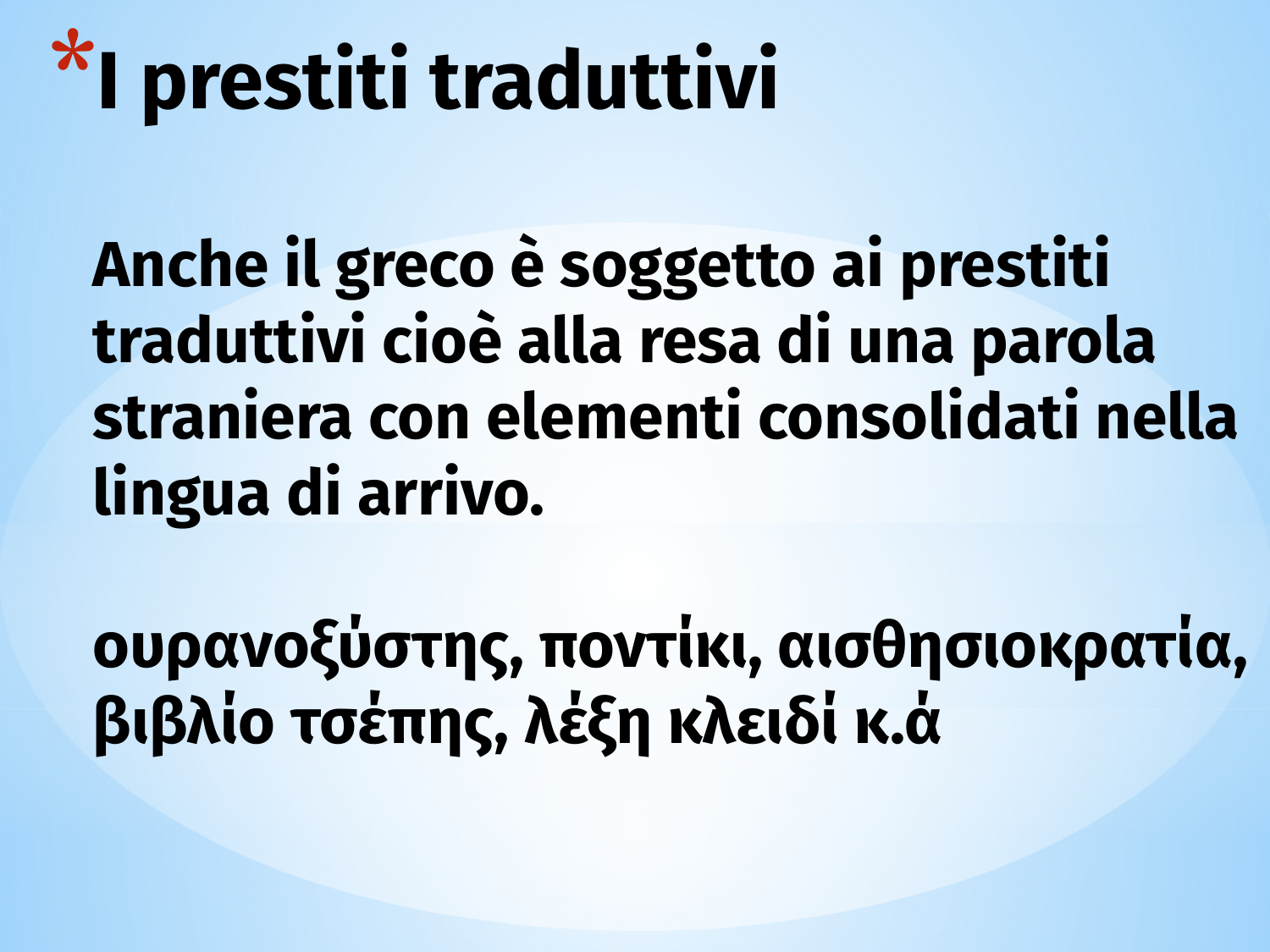

# I prestiti traduttivi Anche il greco è soggetto ai prestiti traduttivi cioè alla resa di una parola straniera con elementi consolidati nella lingua di arrivo. ουρανοξύστης, ποντίκι, αισθησιοκρατία, βιβλίο τσέπης, λέξη κλειδί κ.ά